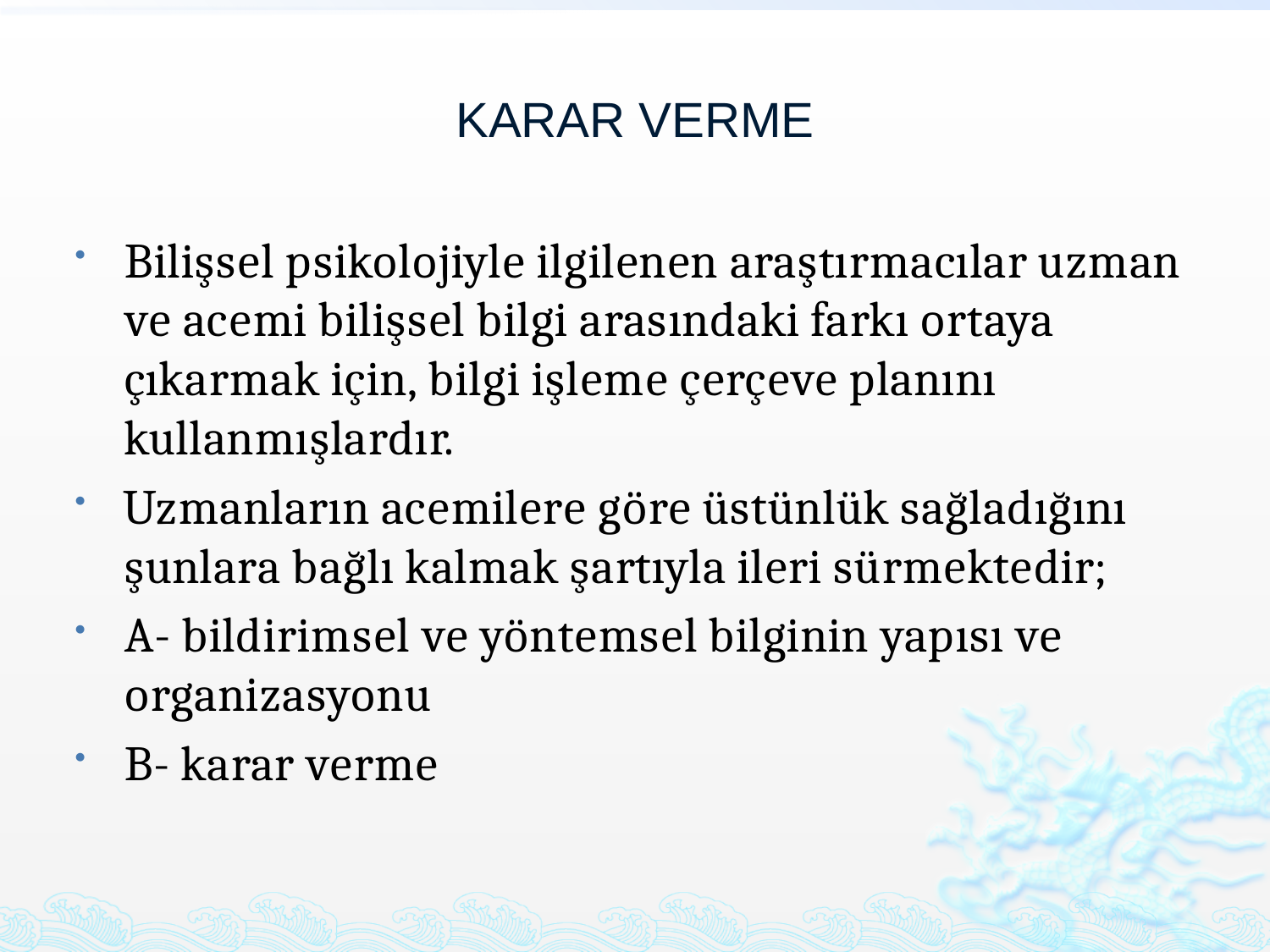

# KARAR VERME
Bilişsel psikolojiyle ilgilenen araştırmacılar uzman ve acemi bilişsel bilgi arasındaki farkı ortaya çıkarmak için, bilgi işleme çerçeve planını kullanmışlardır.
Uzmanların acemilere göre üstünlük sağladığını şunlara bağlı kalmak şartıyla ileri sürmektedir;
A- bildirimsel ve yöntemsel bilginin yapısı ve organizasyonu
B- karar verme